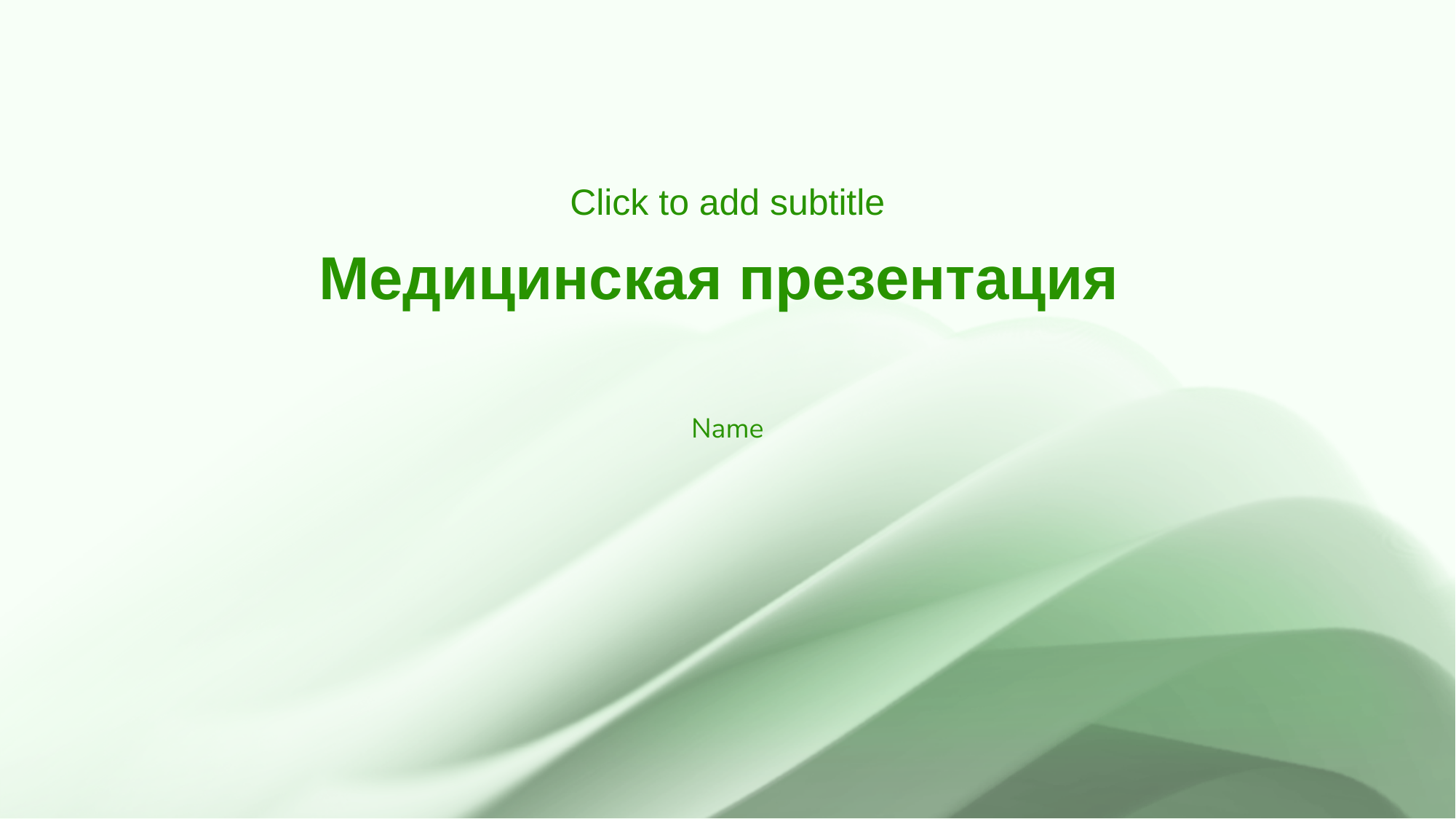

Click to add subtitle
# Медицинская презентация
Name